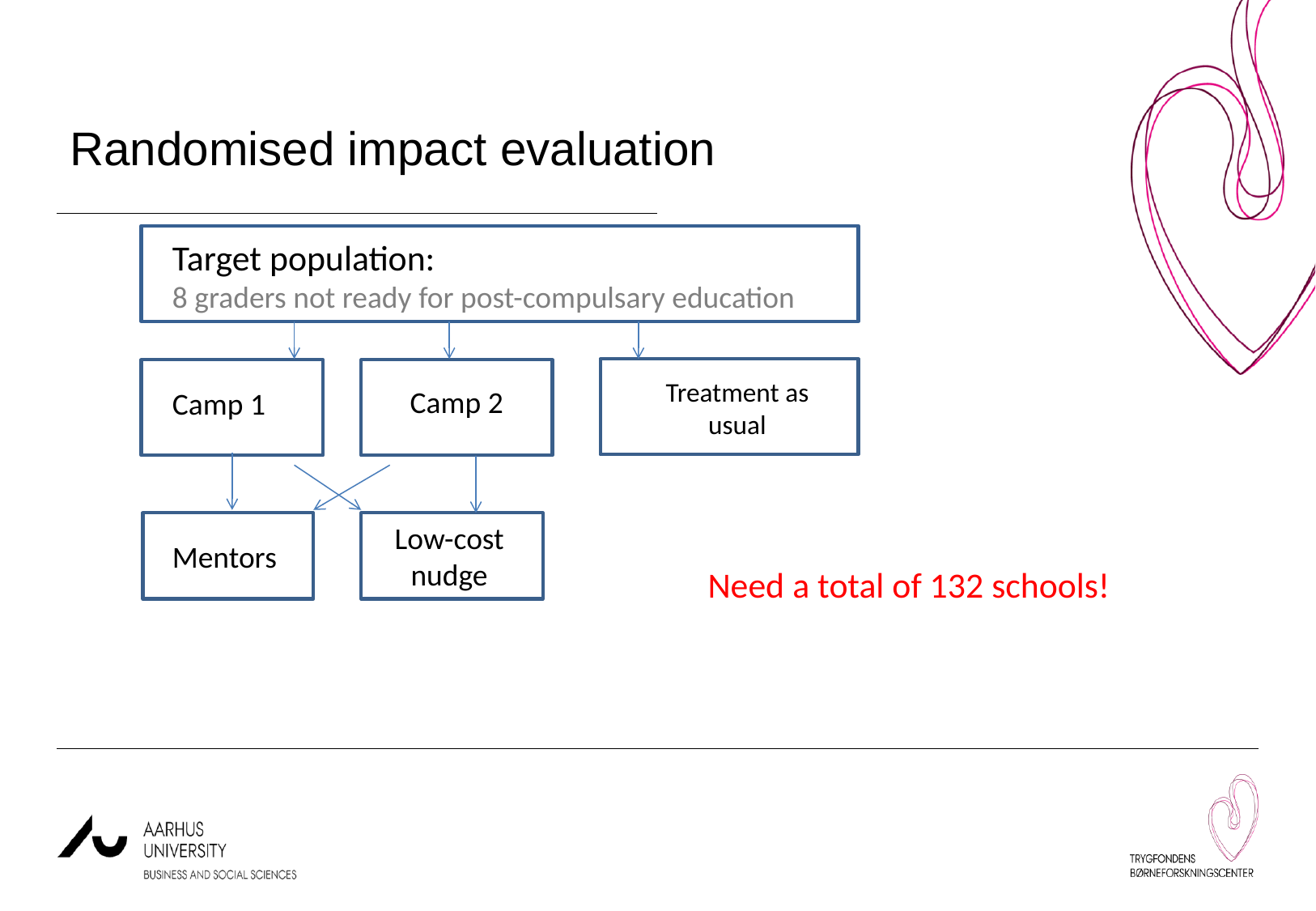

Randomised impact evaluation

Target population:
8 graders not ready for post-compulsary education

Treatment as usual
Camp 2
Camp 1

Low-cost nudge
Mentors
Need a total of 132 schools!